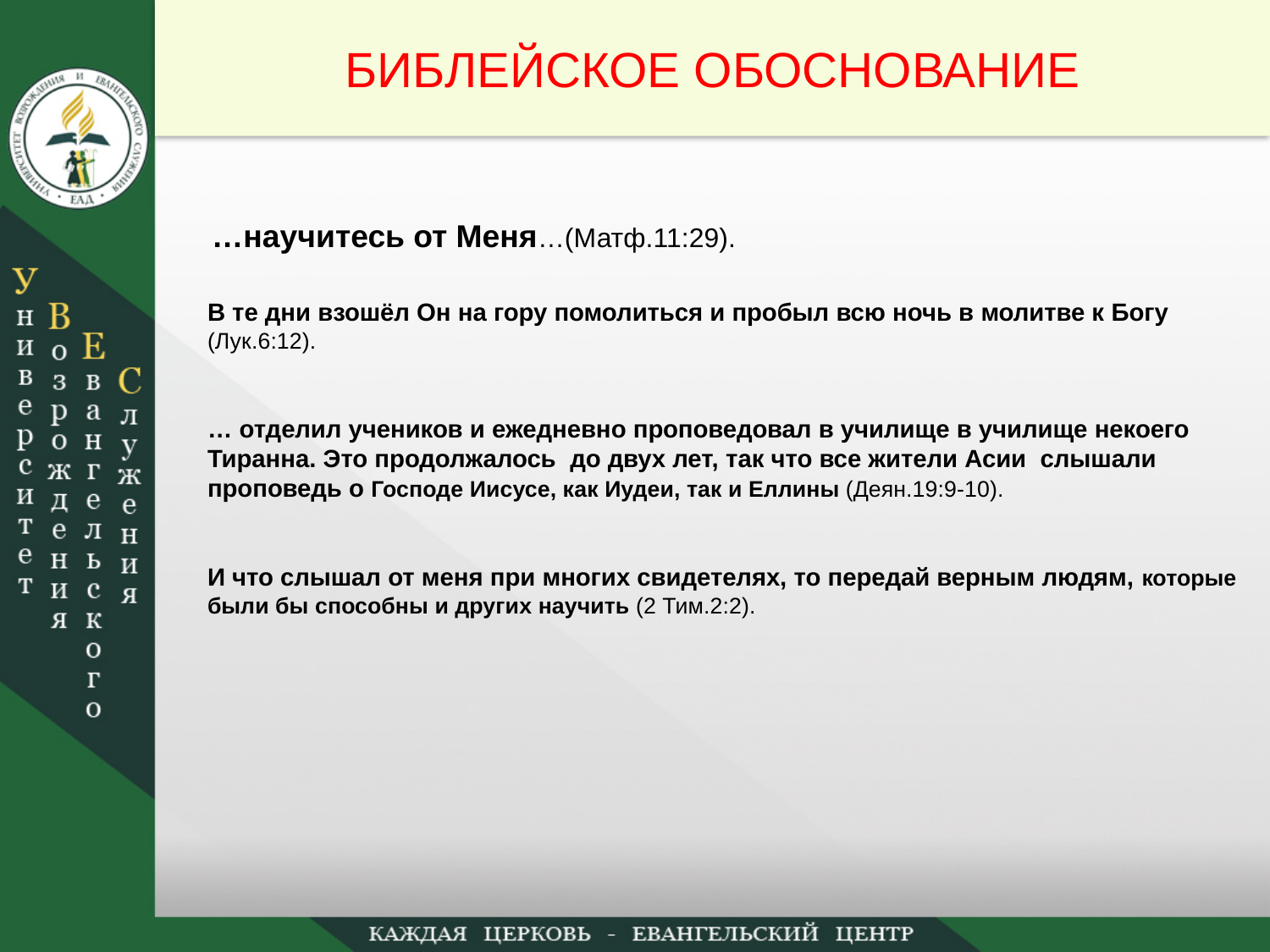

БИБЛЕЙСКОЕ ОБОСНОВАНИЕ

 …научитесь от Меня…(Матф.11:29).

В те дни взошёл Он на гору помолиться и пробыл всю ночь в молитве к Богу (Лук.6:12).

… отделил учеников и ежедневно проповедовал в училище в училище некоего Тиранна. Это продолжалось  до двух лет, так что все жители Асии  слышали проповедь о Господе Иисусе, как Иудеи, так и Еллины (Деян.19:9-10).

И что слышал от меня при многих свидетелях, то передай верным людям, которые были бы способны и других научить (2 Тим.2:2).